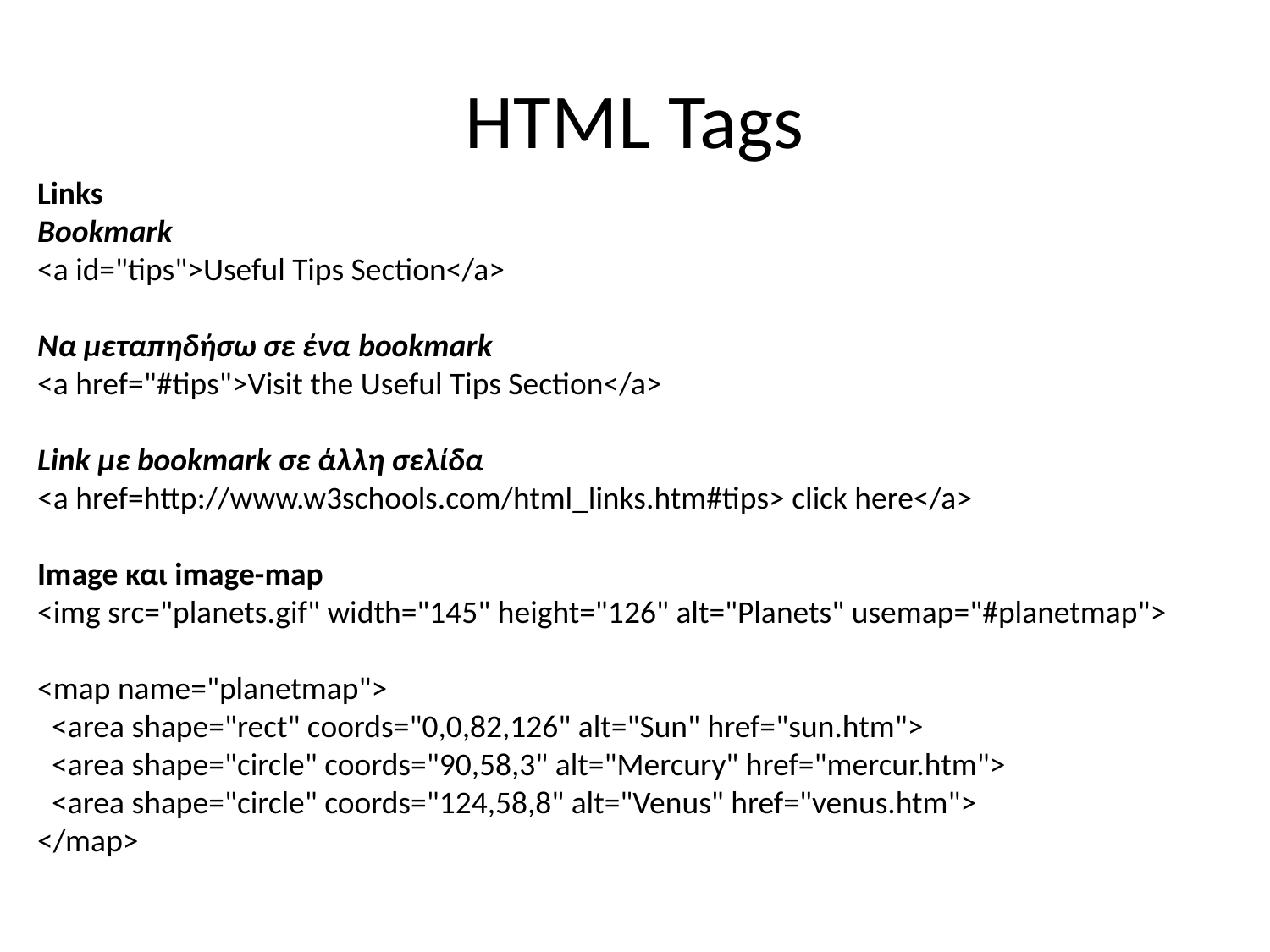

# HTML Tags
Links
Bookmark
<a id="tips">Useful Tips Section</a>

Να μεταπηδήσω σε ένα bookmark
<a href="#tips">Visit the Useful Tips Section</a>

Link με bookmark σε άλλη σελίδα
<a href=http://www.w3schools.com/html_links.htm#tips> click here</a>

Image και image-map
<img src="planets.gif" width="145" height="126" alt="Planets" usemap="#planetmap">

<map name="planetmap">
  <area shape="rect" coords="0,0,82,126" alt="Sun" href="sun.htm">
  <area shape="circle" coords="90,58,3" alt="Mercury" href="mercur.htm">
  <area shape="circle" coords="124,58,8" alt="Venus" href="venus.htm">
</map>